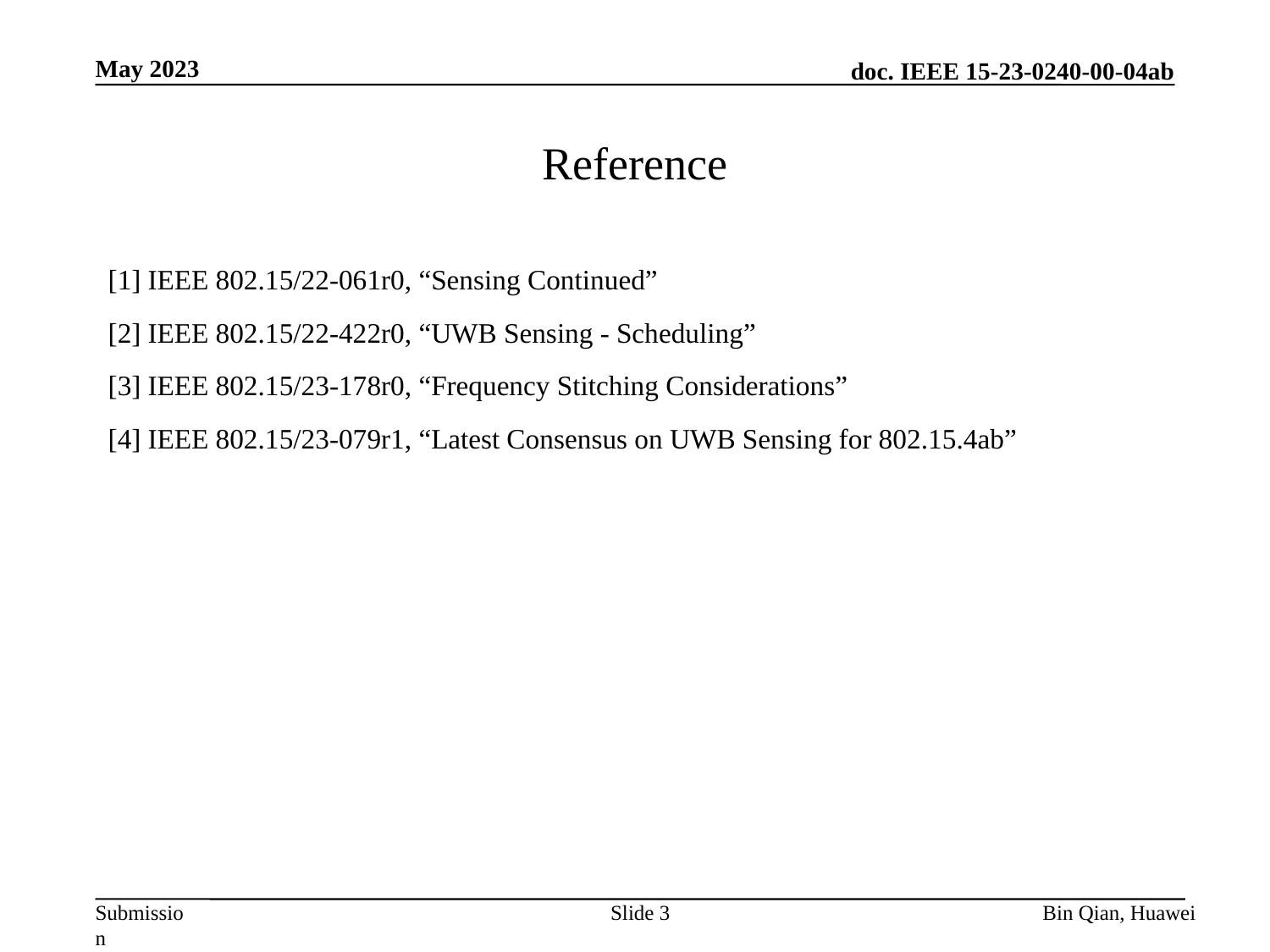

May 2023
# Reference
[1] IEEE 802.15/22-061r0, “Sensing Continued”
[2] IEEE 802.15/22-422r0, “UWB Sensing - Scheduling”
[3] IEEE 802.15/23-178r0, “Frequency Stitching Considerations”
[4] IEEE 802.15/23-079r1, “Latest Consensus on UWB Sensing for 802.15.4ab”

Slide 3
Bin Qian, Huawei